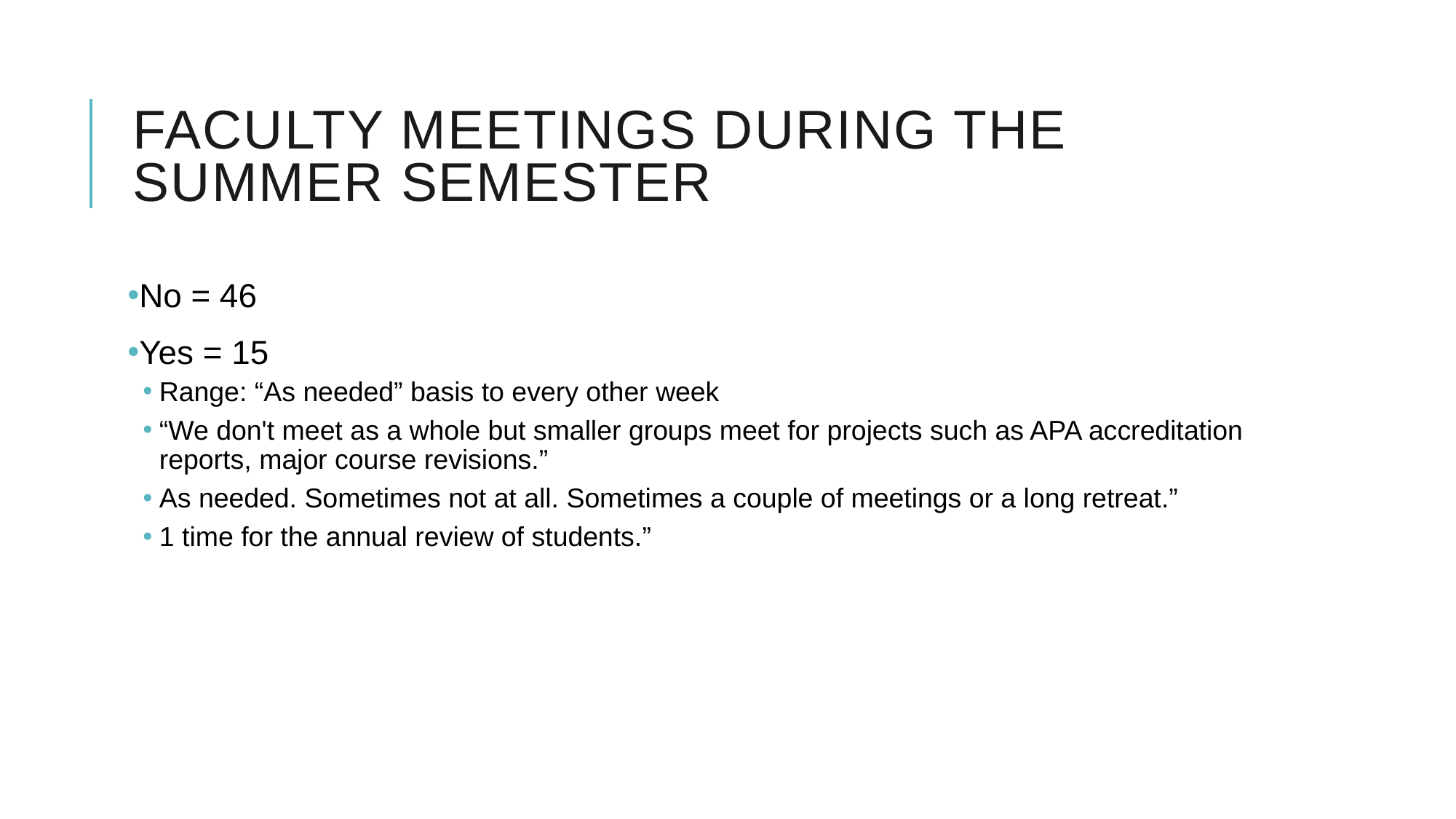

# Faculty meetings during the summer semester
No = 46
Yes = 15
Range: “As needed” basis to every other week
“We don't meet as a whole but smaller groups meet for projects such as APA accreditation reports, major course revisions.”
As needed. Sometimes not at all. Sometimes a couple of meetings or a long retreat.”
1 time for the annual review of students.”